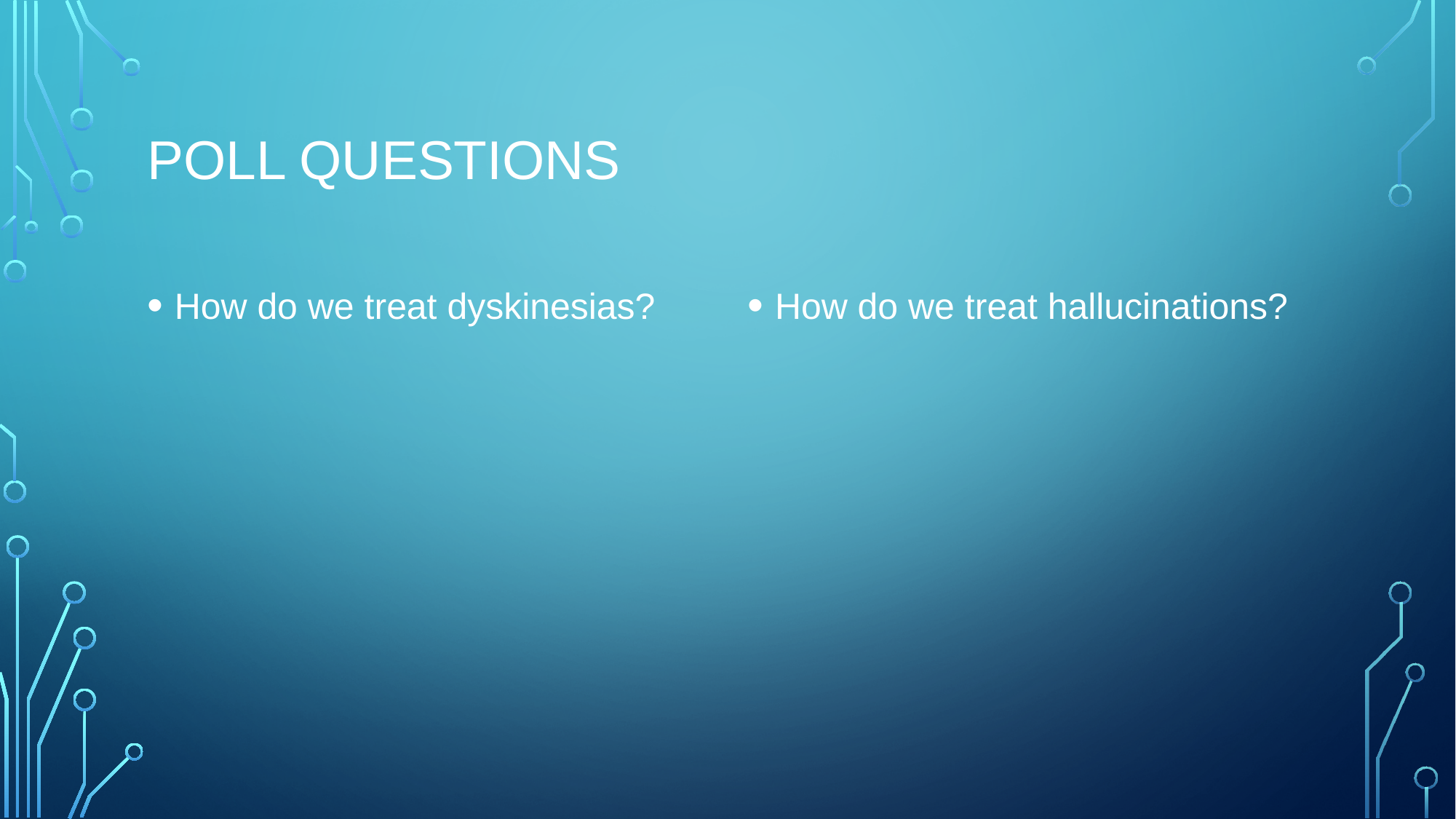

# Poll Questions
How do we treat dyskinesias?
How do we treat hallucinations?